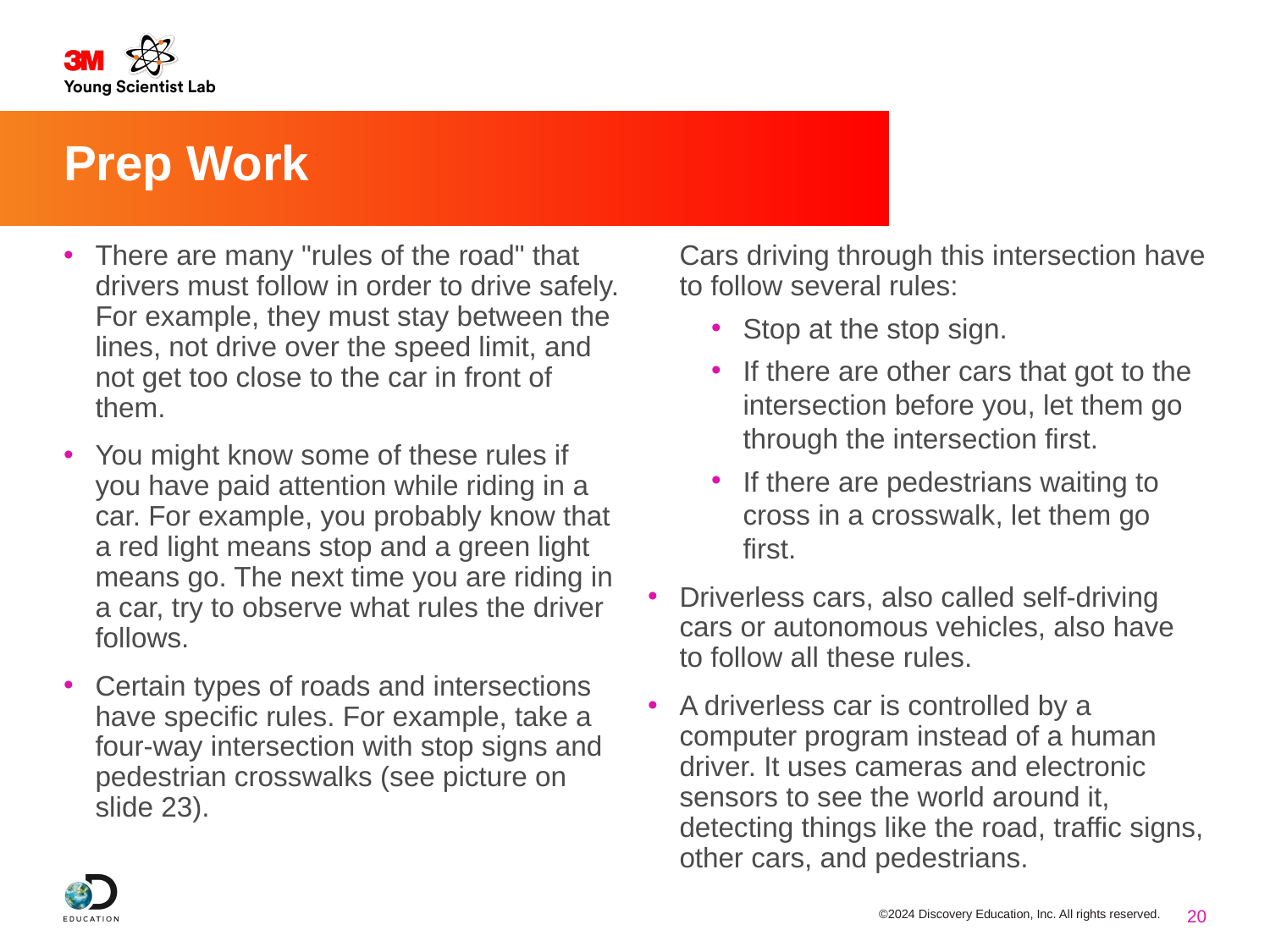

# Prep Work
There are many "rules of the road" that drivers must follow in order to drive safely. For example, they must stay between the lines, not drive over the speed limit, and not get too close to the car in front of them.
You might know some of these rules if you have paid attention while riding in a car. For example, you probably know that a red light means stop and a green light means go. The next time you are riding in a car, try to observe what rules the driver follows.
Certain types of roads and intersections have specific rules. For example, take a four-way intersection with stop signs and pedestrian crosswalks (see picture on slide 23).
Cars driving through this intersection have to follow several rules:
Stop at the stop sign.
If there are other cars that got to the intersection before you, let them go through the intersection first.
If there are pedestrians waiting to cross in a crosswalk, let them go first.
Driverless cars, also called self-driving cars or autonomous vehicles, also have to follow all these rules.
A driverless car is controlled by a computer program instead of a human driver. It uses cameras and electronic sensors to see the world around it, detecting things like the road, traffic signs, other cars, and pedestrians.